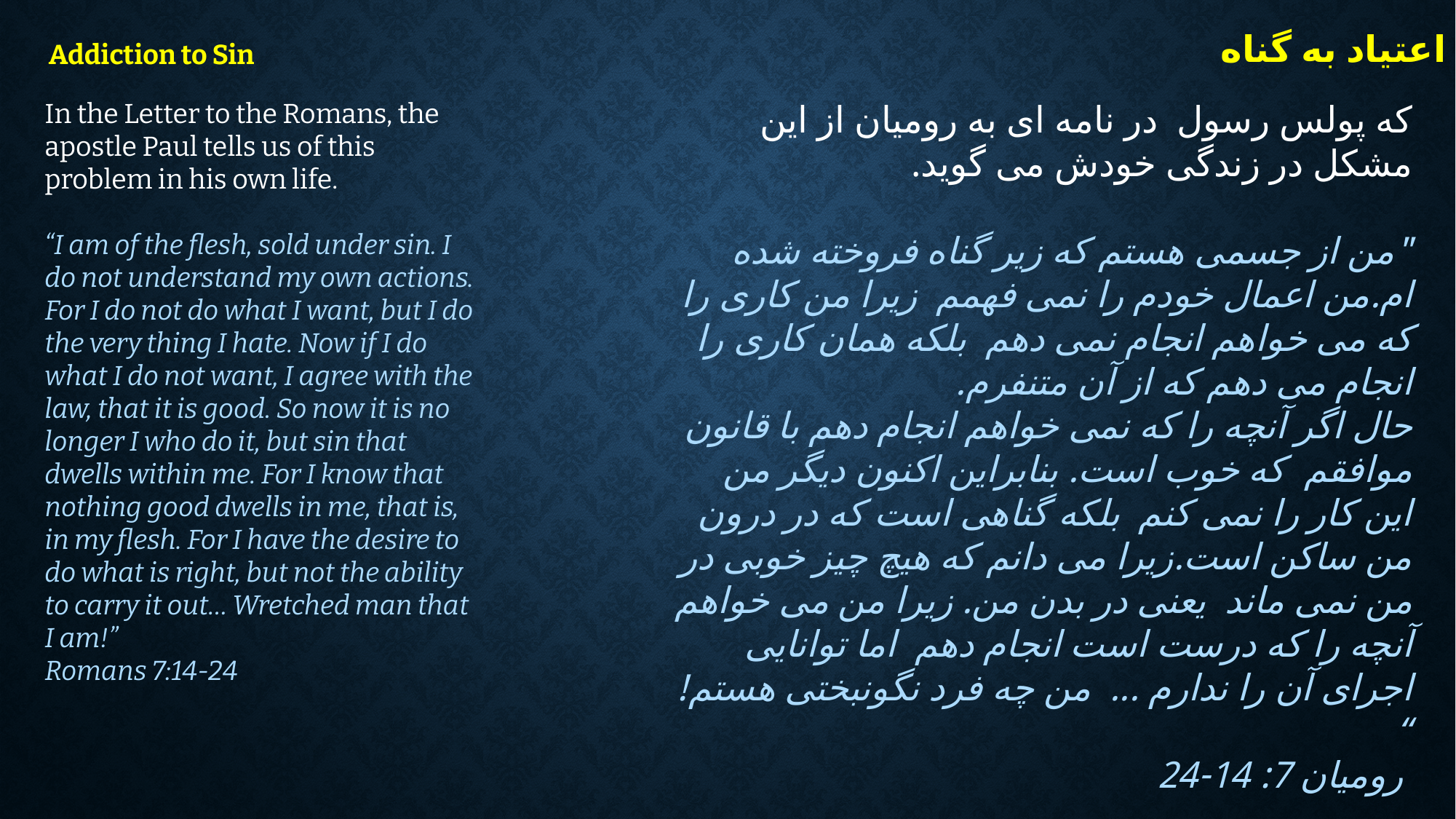

اعتیاد به گناه
Addiction to Sin
In the Letter to the Romans, the apostle Paul tells us of this problem in his own life.

“I am of the flesh, sold under sin. I do not understand my own actions. For I do not do what I want, but I do the very thing I hate. Now if I do what I do not want, I agree with the law, that it is good. So now it is no longer I who do it, but sin that dwells within me. For I know that nothing good dwells in me, that is, in my flesh. For I have the desire to do what is right, but not the ability to carry it out… Wretched man that I am!”
Romans 7:14-24
که پولس رسول  در نامه ای به رومیان از این مشکل در زندگی خودش می گوید.

"من از جسمی هستم که زیر گناه فروخته شده ام.من اعمال خودم را نمی فهمم  زیرا من کاری را که می خواهم انجام نمی دهم  بلکه همان کاری را انجام می دهم که از آن متنفرم.
حال اگر آنچه را که نمی خواهم انجام دهم با قانون موافقم  که خوب است. بنابراین اکنون دیگر من این کار را نمی کنم  بلکه گناهی است که در درون من ساکن است.زیرا می دانم که هیچ چیز خوبی در من نمی ماند  یعنی در بدن من. زیرا من می خواهم آنچه را که درست است انجام دهم  اما توانایی اجرای آن را ندارم ...  من چه فرد نگونبختی هستم! “
 رومیان 7: 14-24